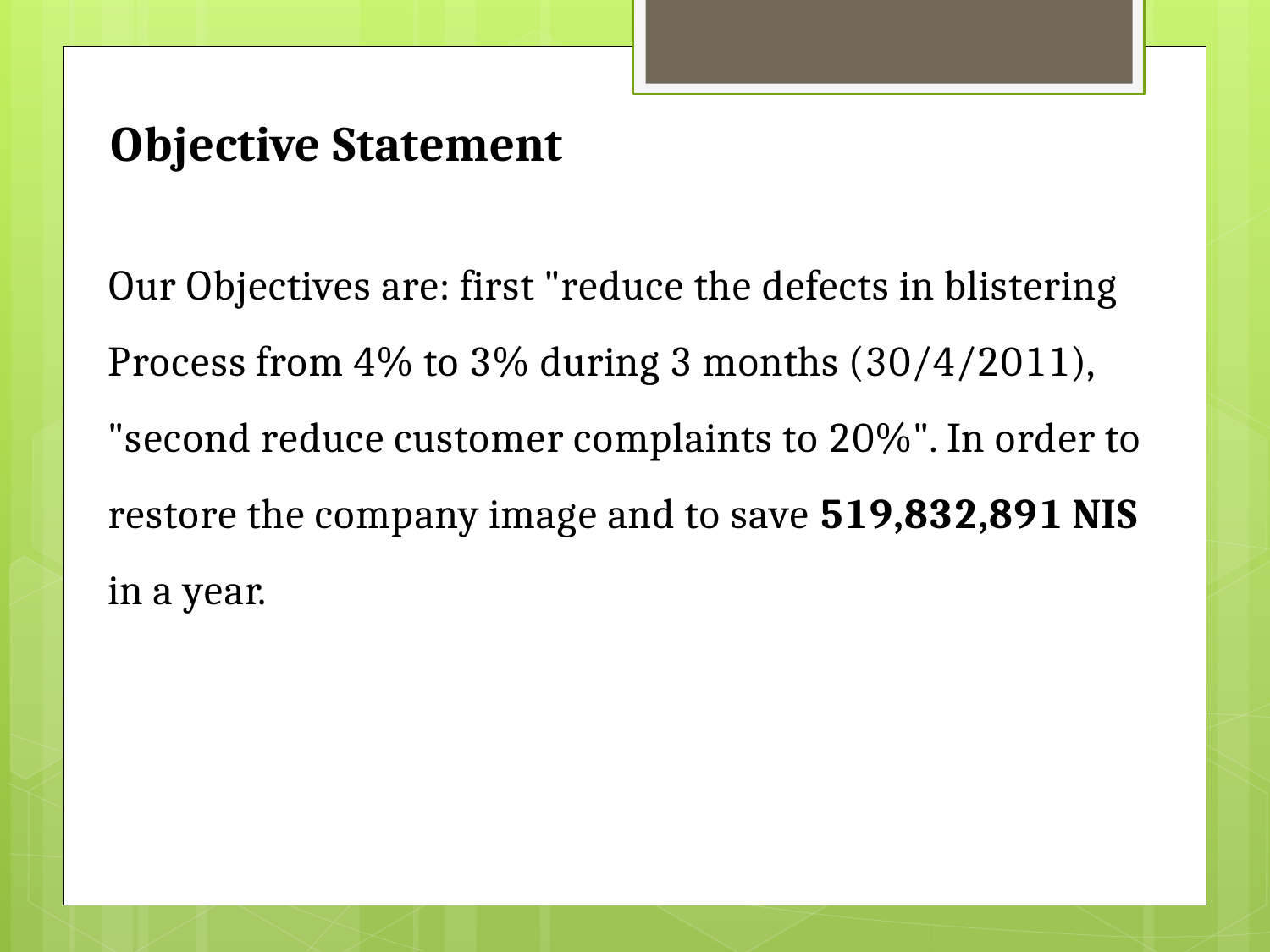

Objective Statement
Our Objectives are: first "reduce the defects in blistering Process from 4% to 3% during 3 months (30/4/2011), "second reduce customer complaints to 20%". In order to restore the company image and to save 519,832,891 NIS  in a year.